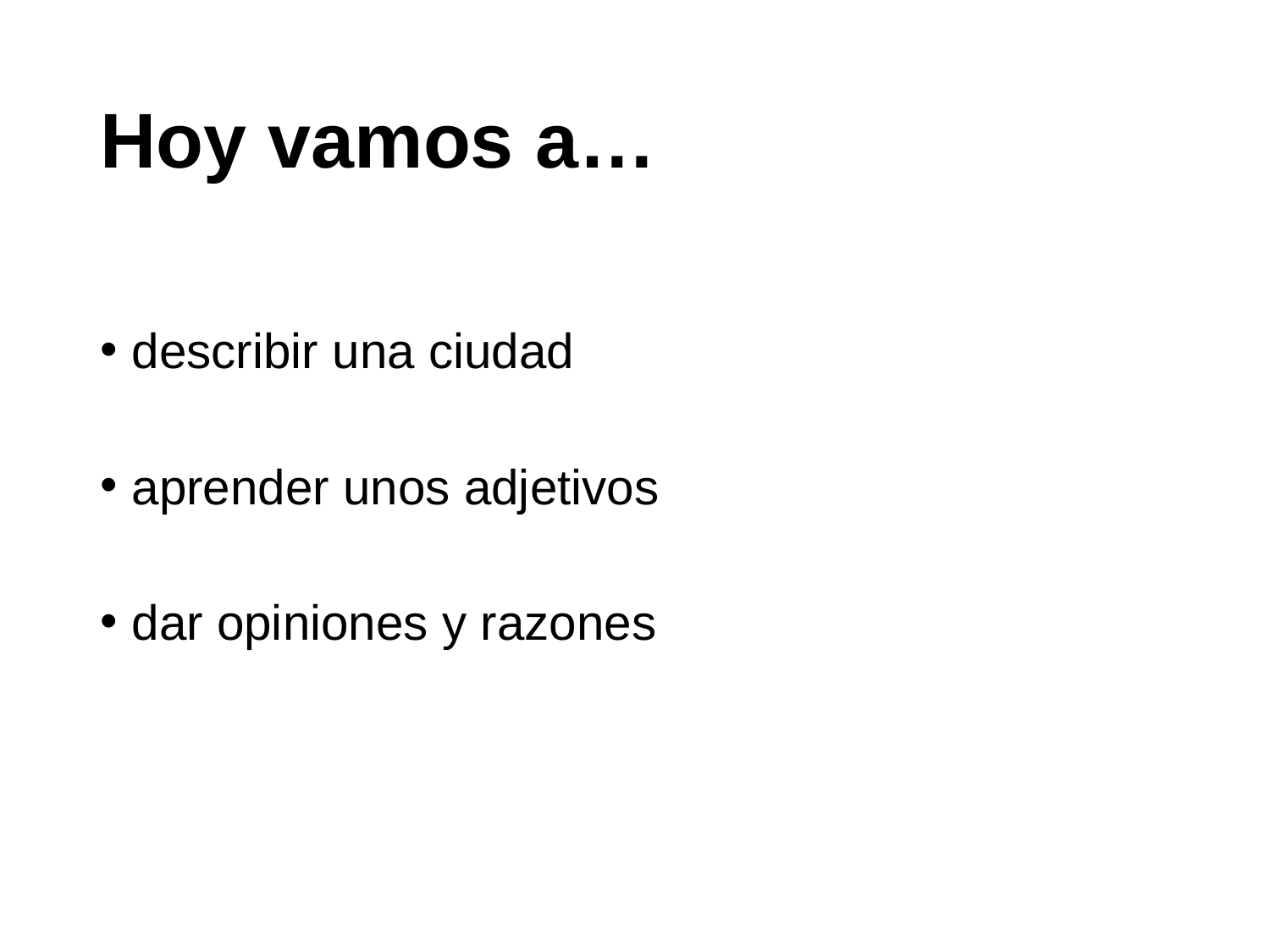

# Hoy vamos a…
describir una ciudad
aprender unos adjetivos
dar opiniones y razones